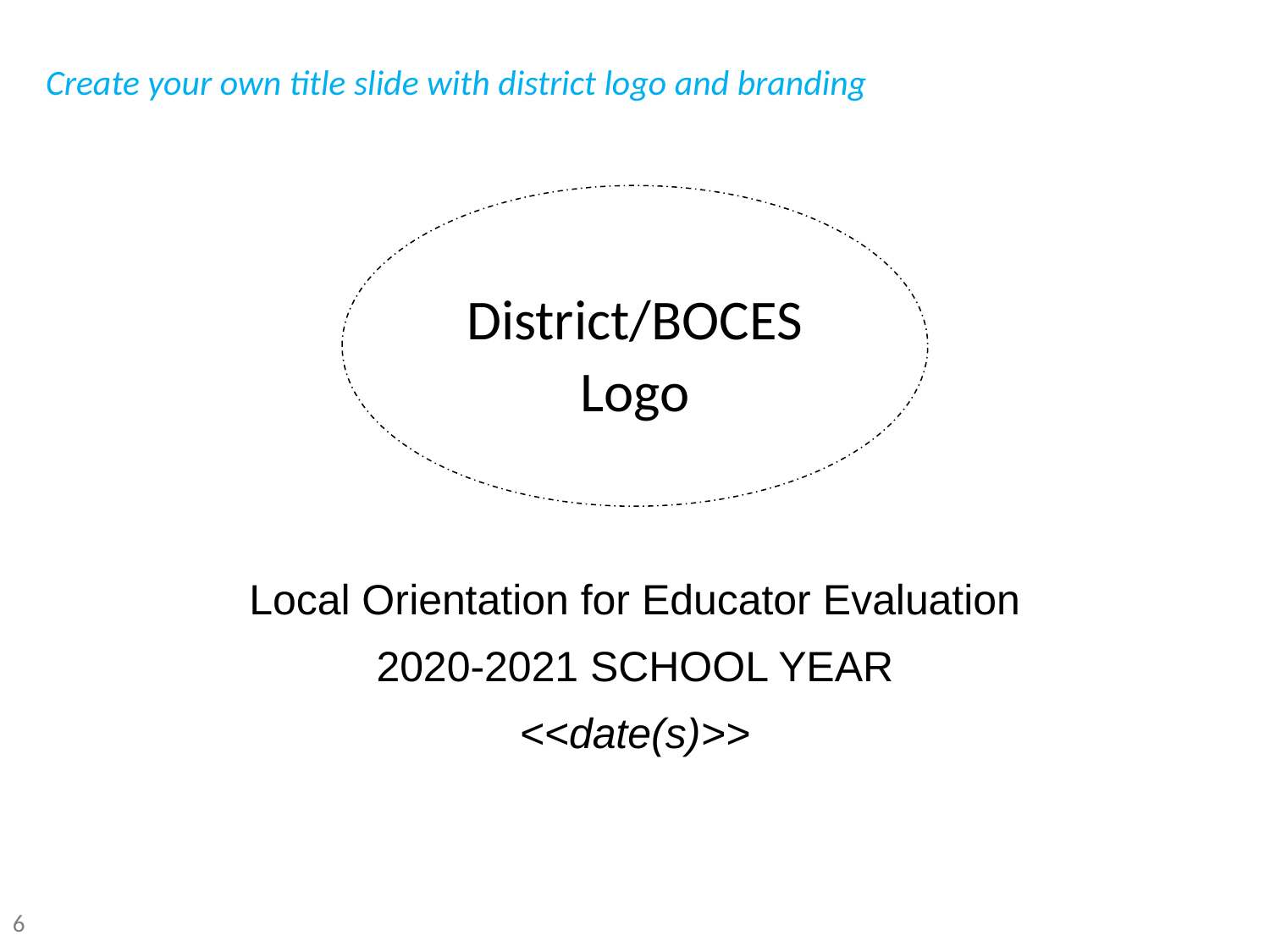

Create your own title slide with district logo and branding

District/BOCES Logo

# Local Orientation for Educator Evaluation 2020-2021 SCHOOL YEAR <<date(s)>>
6